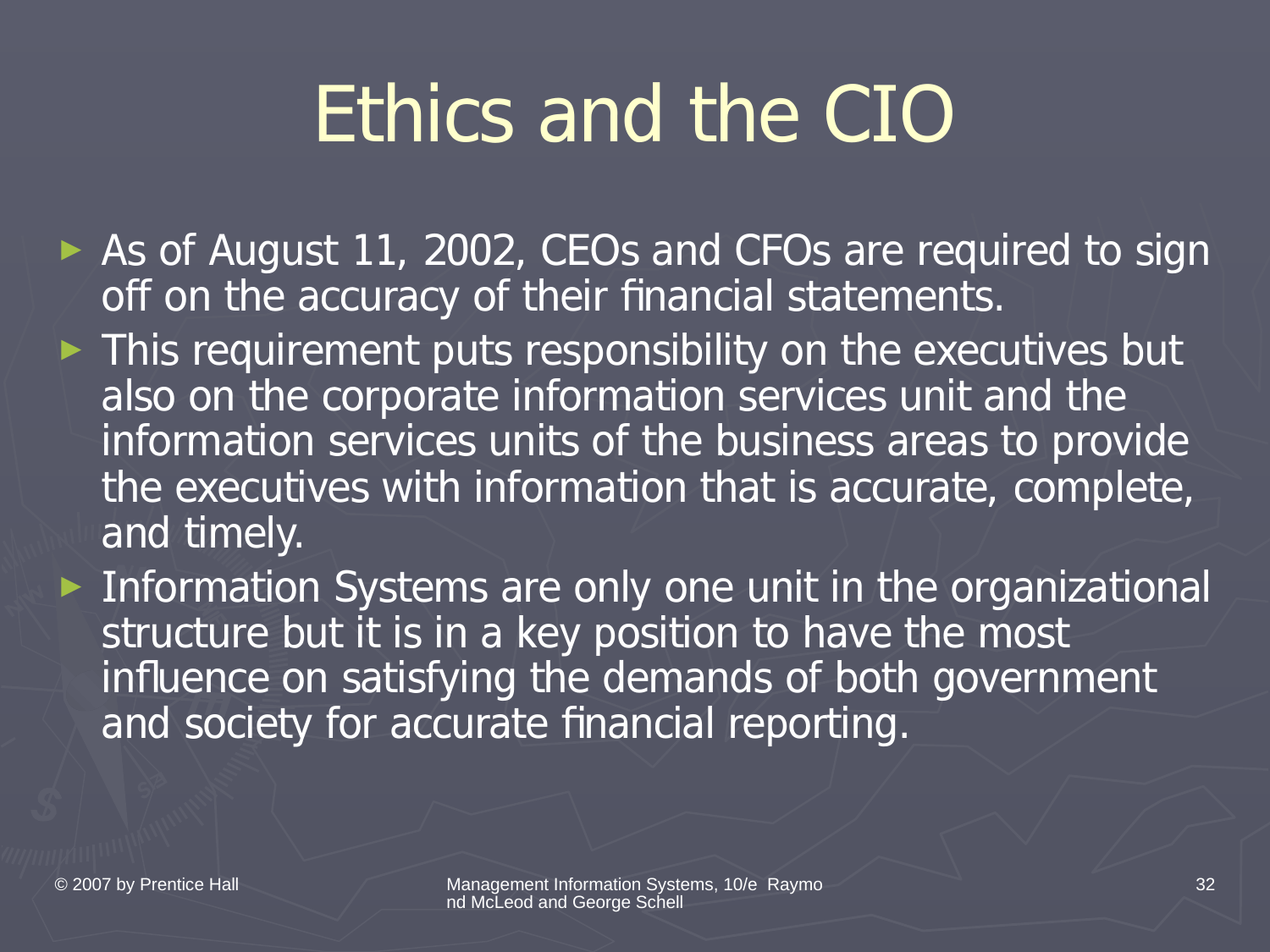

# Ethics and the CIO
As of August 11, 2002, CEOs and CFOs are required to sign off on the accuracy of their financial statements.
This requirement puts responsibility on the executives but also on the corporate information services unit and the information services units of the business areas to provide the executives with information that is accurate, complete, and timely.
Information Systems are only one unit in the organizational structure but it is in a key position to have the most influence on satisfying the demands of both government and society for accurate financial reporting.
© 2007 by Prentice Hall
Management Information Systems, 10/e  Raymond McLeod and George Schell
32